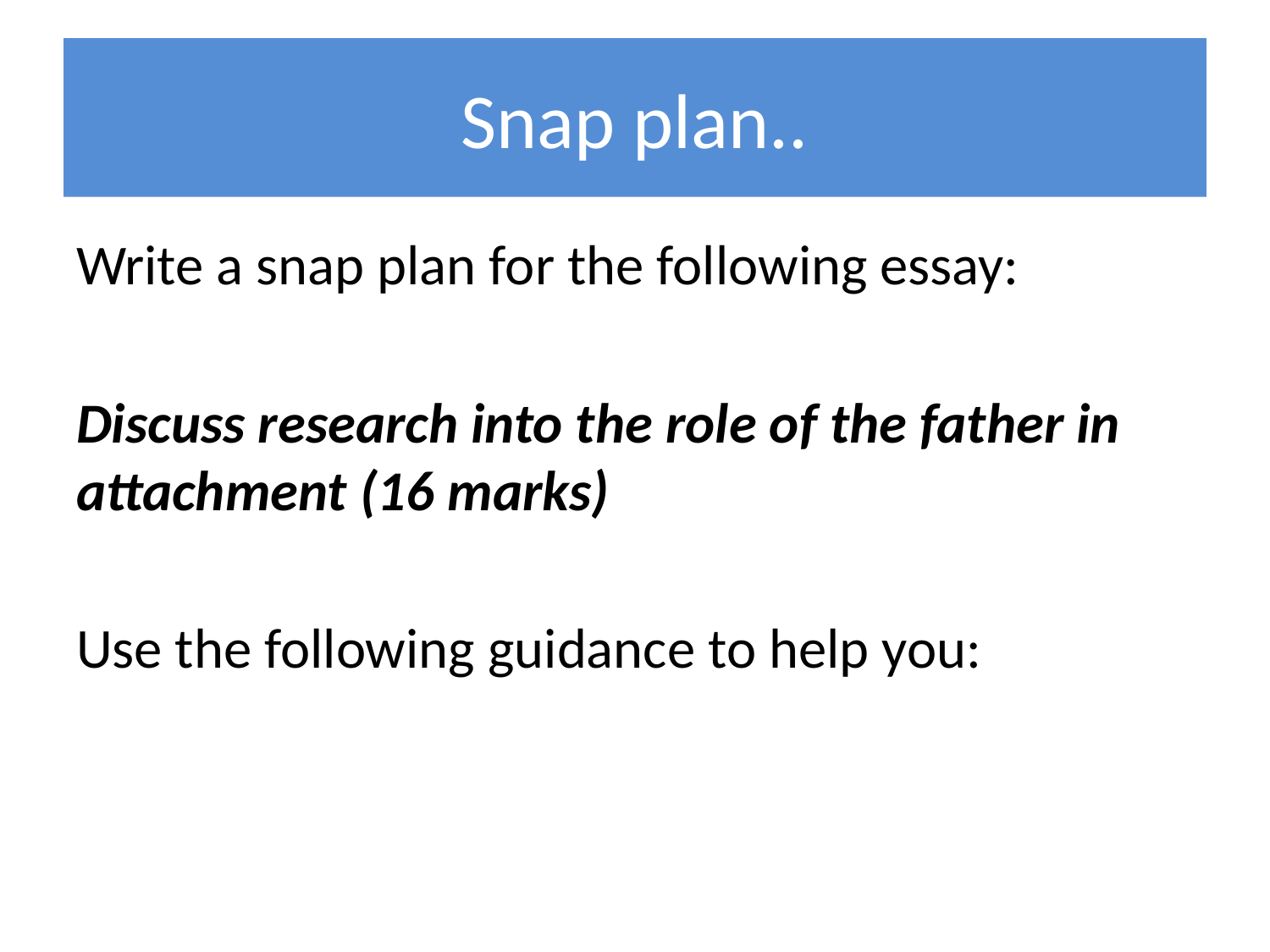

# Snap plan..
Write a snap plan for the following essay:

Discuss research into the role of the father in attachment (16 marks)

Use the following guidance to help you: